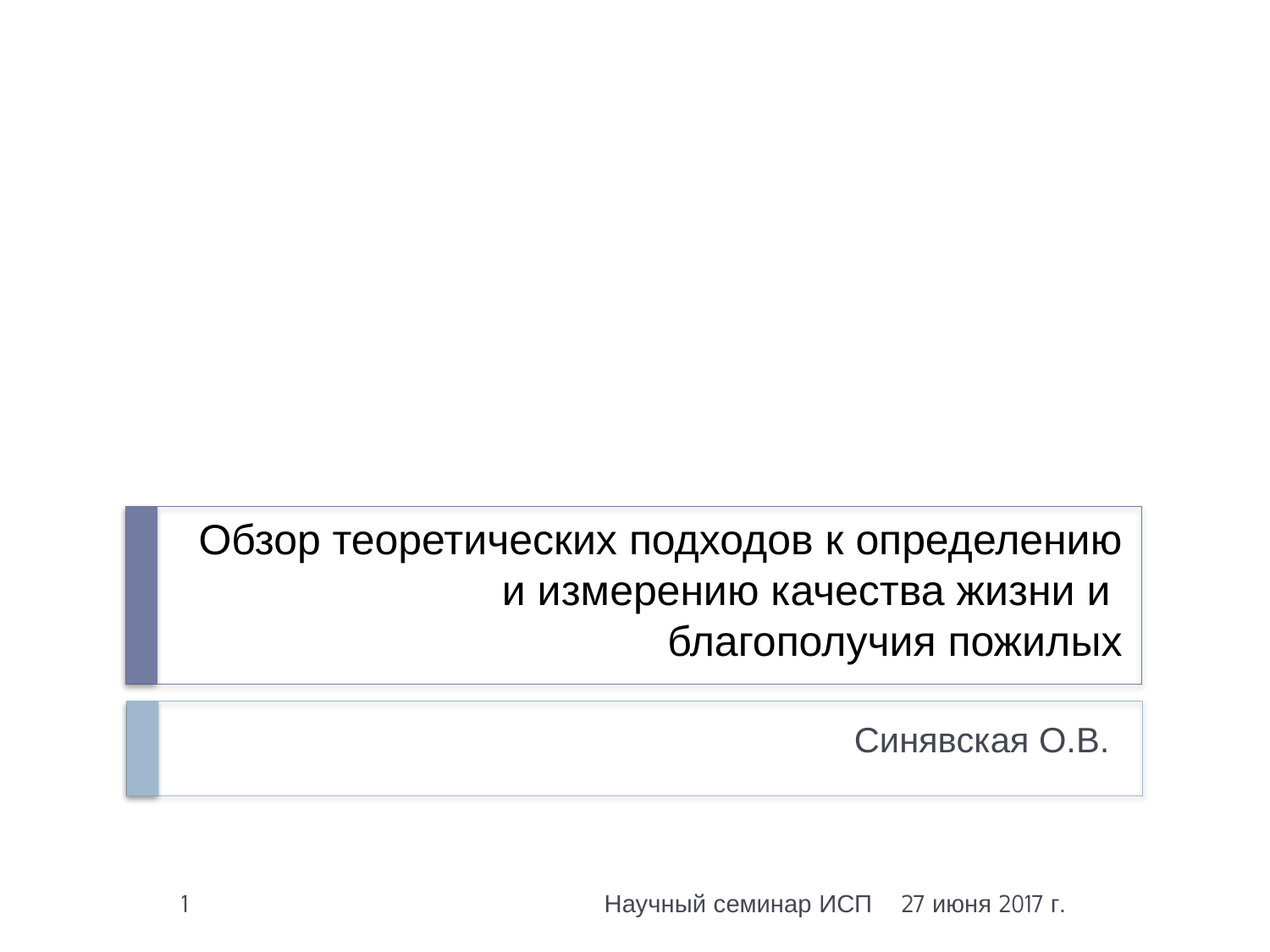

# Обзор теоретических подходов к определению и измерению качества жизни и благополучия пожилых
Синявская О.В.
1
Научный семинар ИСП
27 июня 2017 г.